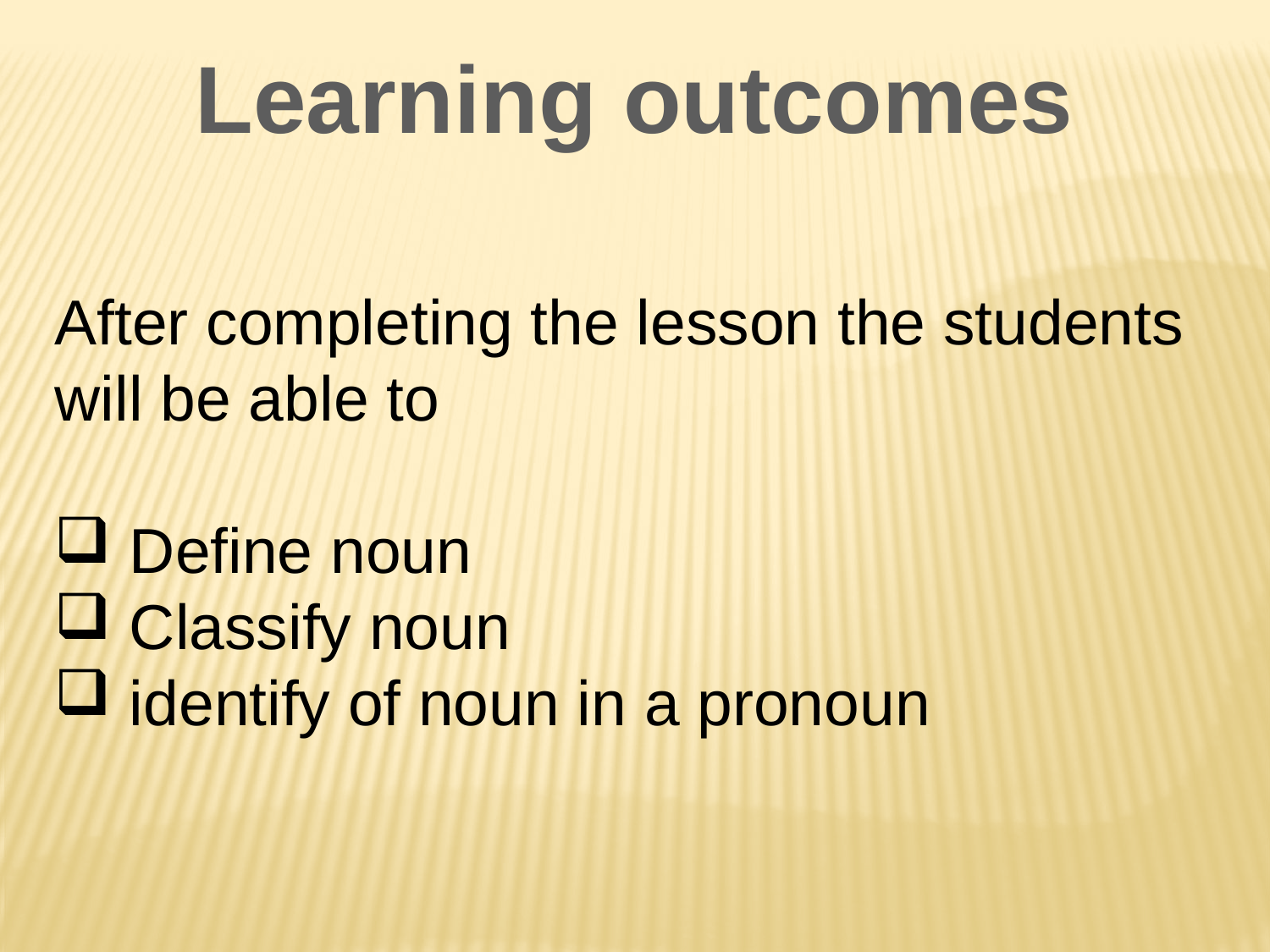

Learning outcomes
After completing the lesson the students will be able to

 Define noun
 Classify noun
 identify of noun in a pronoun